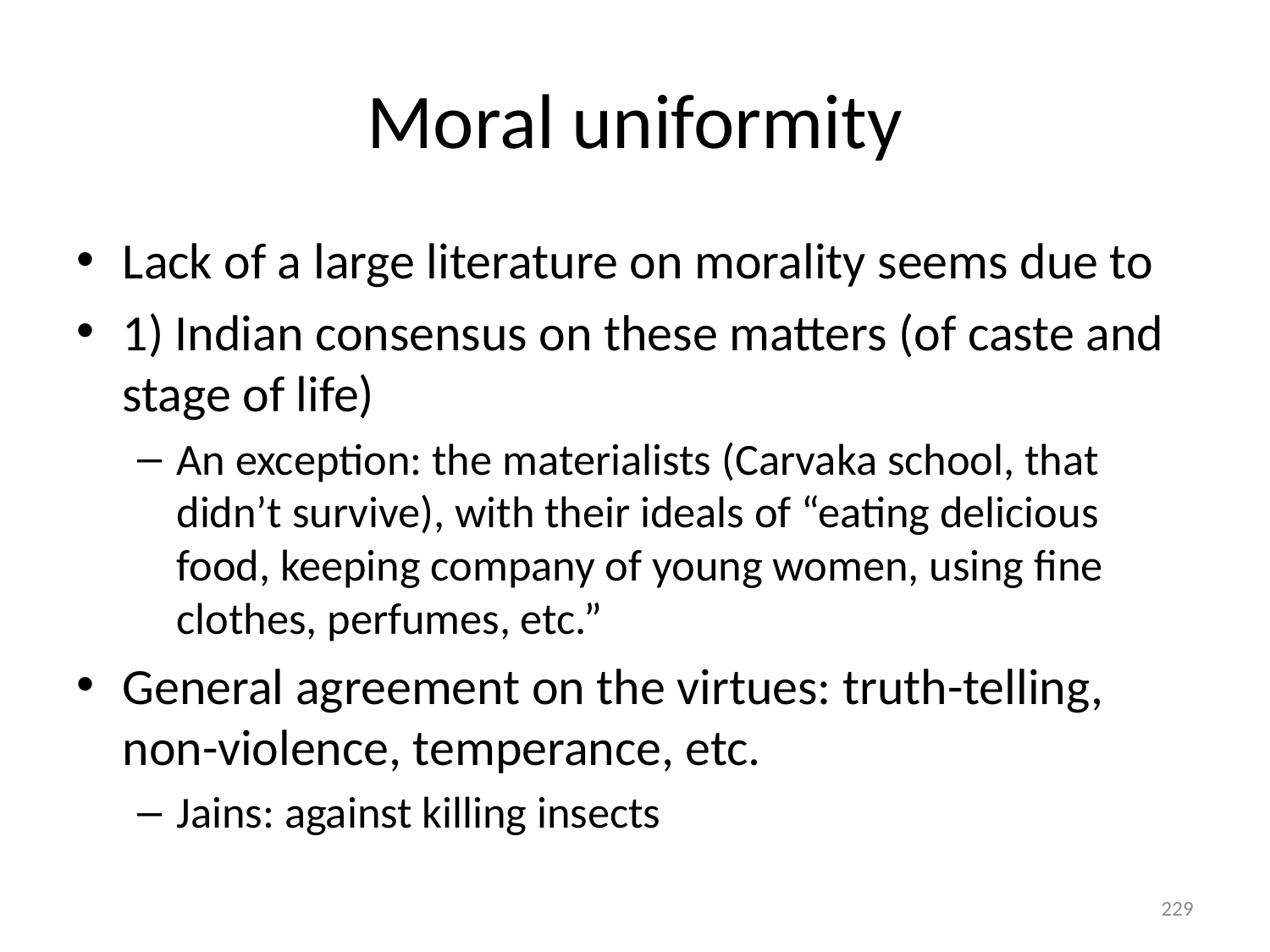

# Moral uniformity
Lack of a large literature on morality seems due to
1) Indian consensus on these matters (of caste and stage of life)
An exception: the materialists (Carvaka school, that didn’t survive), with their ideals of “eating delicious food, keeping company of young women, using fine clothes, perfumes, etc.”
General agreement on the virtues: truth-telling, non-violence, temperance, etc.
Jains: against killing insects
229